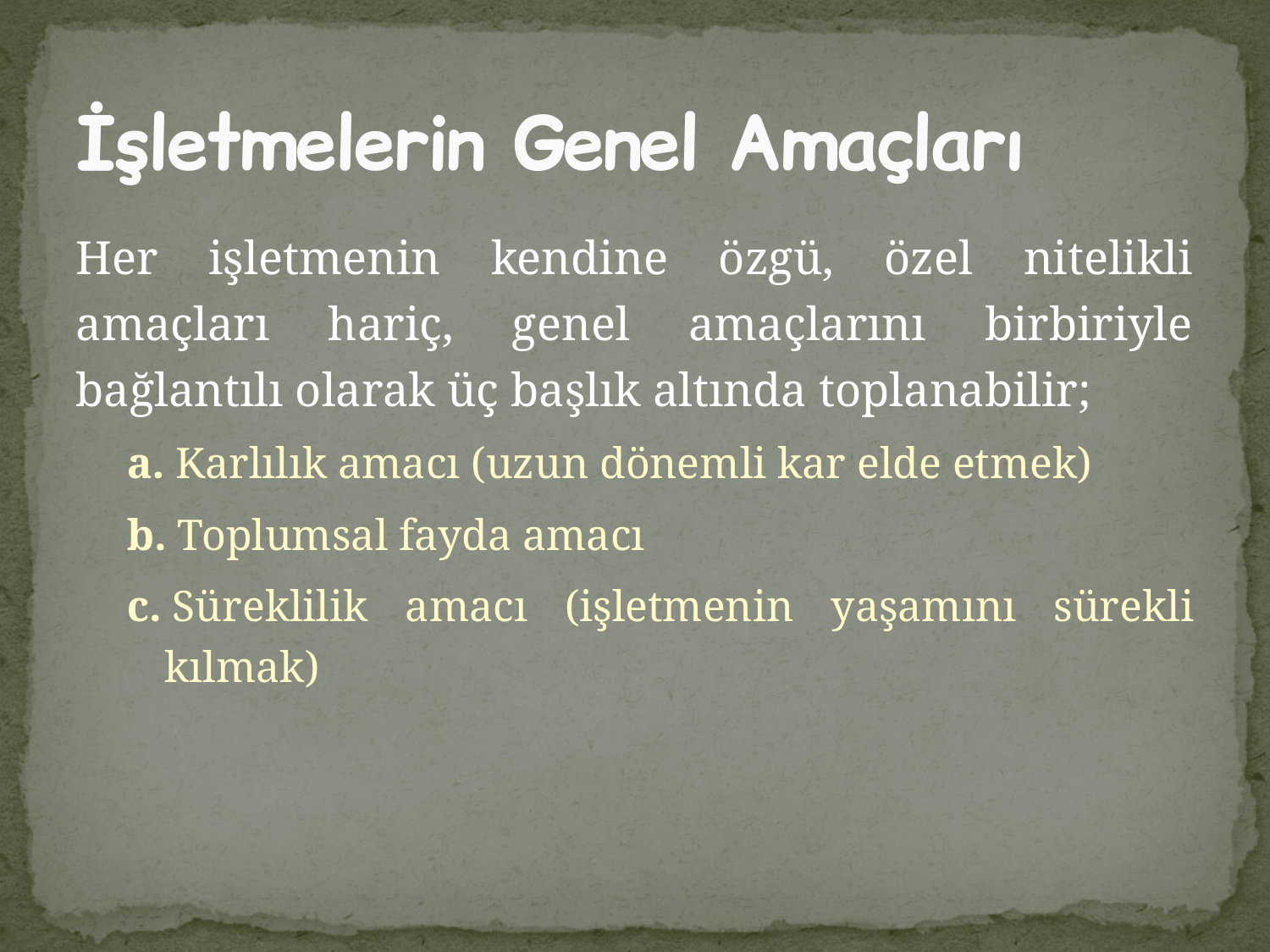

# İşletmelerin Genel Amaçları
Her işletmenin kendine özgü, özel nitelikli amaçları hariç, genel amaçlarını birbiriyle bağlantılı olarak üç başlık altında toplanabilir;
a. Karlılık amacı (uzun dönemli kar elde etmek)
b. Toplumsal fayda amacı
c. Süreklilik amacı (işletmenin yaşamını sürekli kılmak)